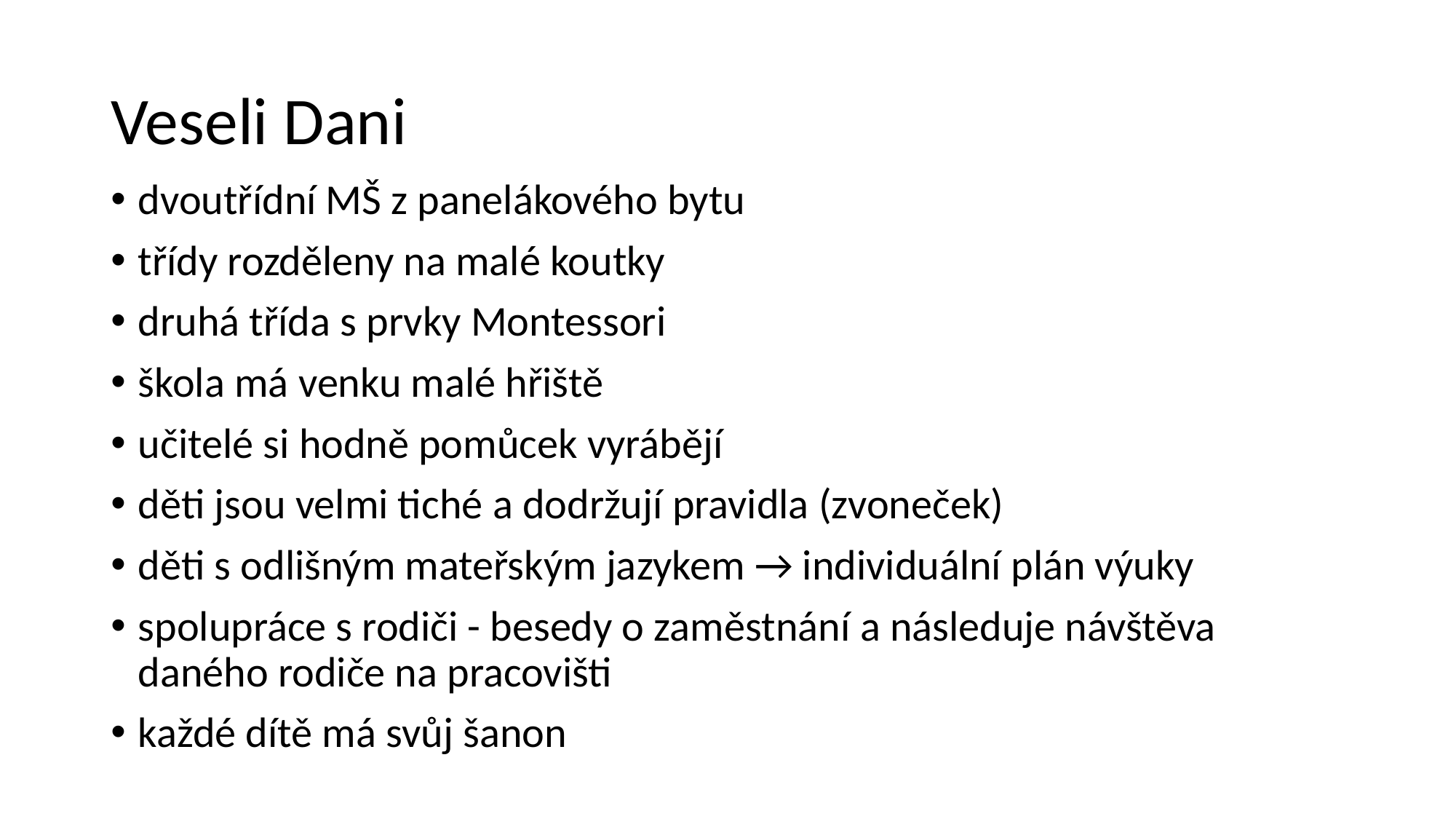

# Veseli Dani
dvoutřídní MŠ z panelákového bytu
třídy rozděleny na malé koutky
druhá třída s prvky Montessori
škola má venku malé hřiště
učitelé si hodně pomůcek vyrábějí
děti jsou velmi tiché a dodržují pravidla (zvoneček)
děti s odlišným mateřským jazykem → individuální plán výuky
spolupráce s rodiči - besedy o zaměstnání a následuje návštěva daného rodiče na pracovišti
každé dítě má svůj šanon